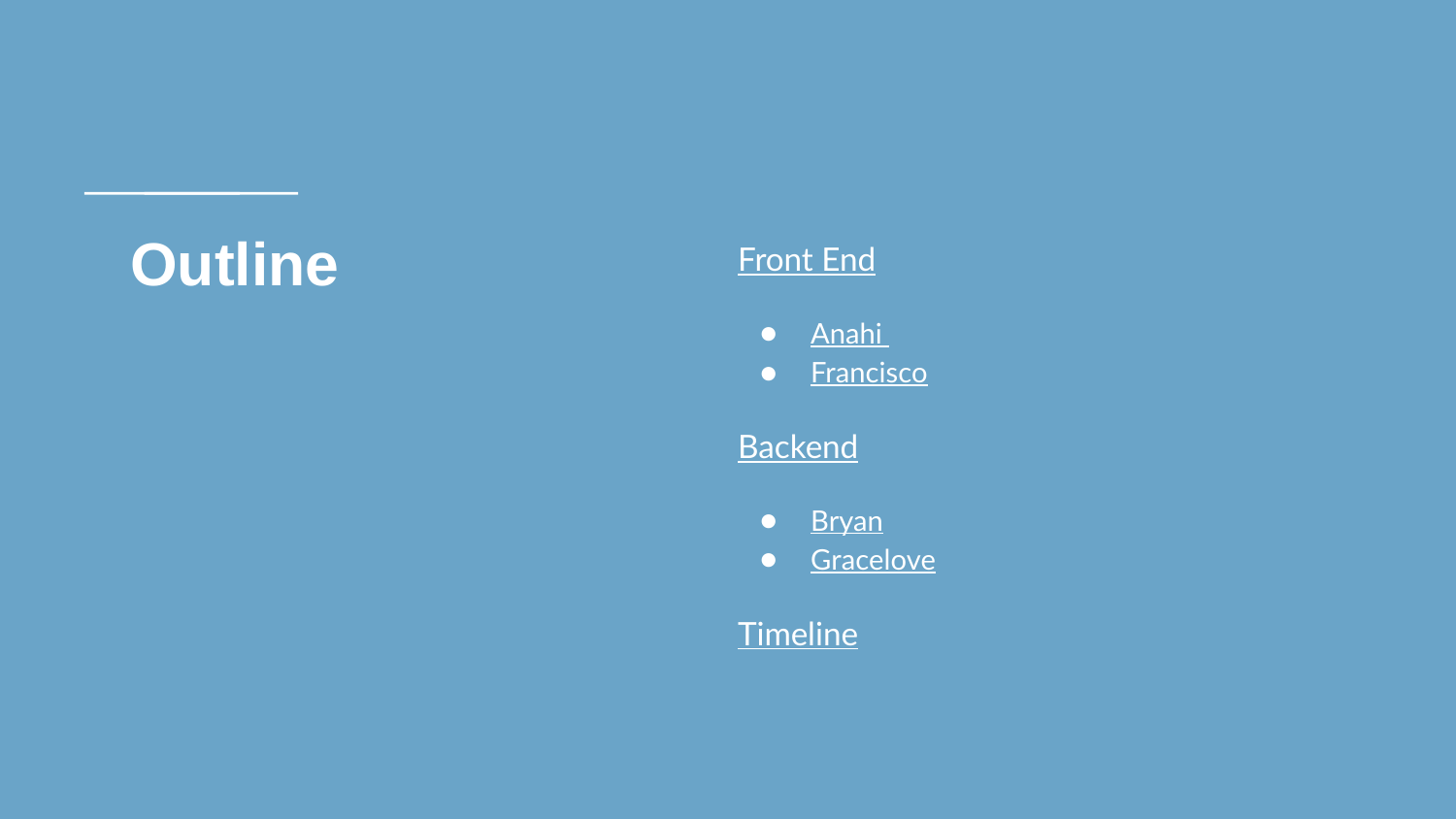

# Outline
Front End
Anahi
Francisco
Backend
Bryan
Gracelove
Timeline